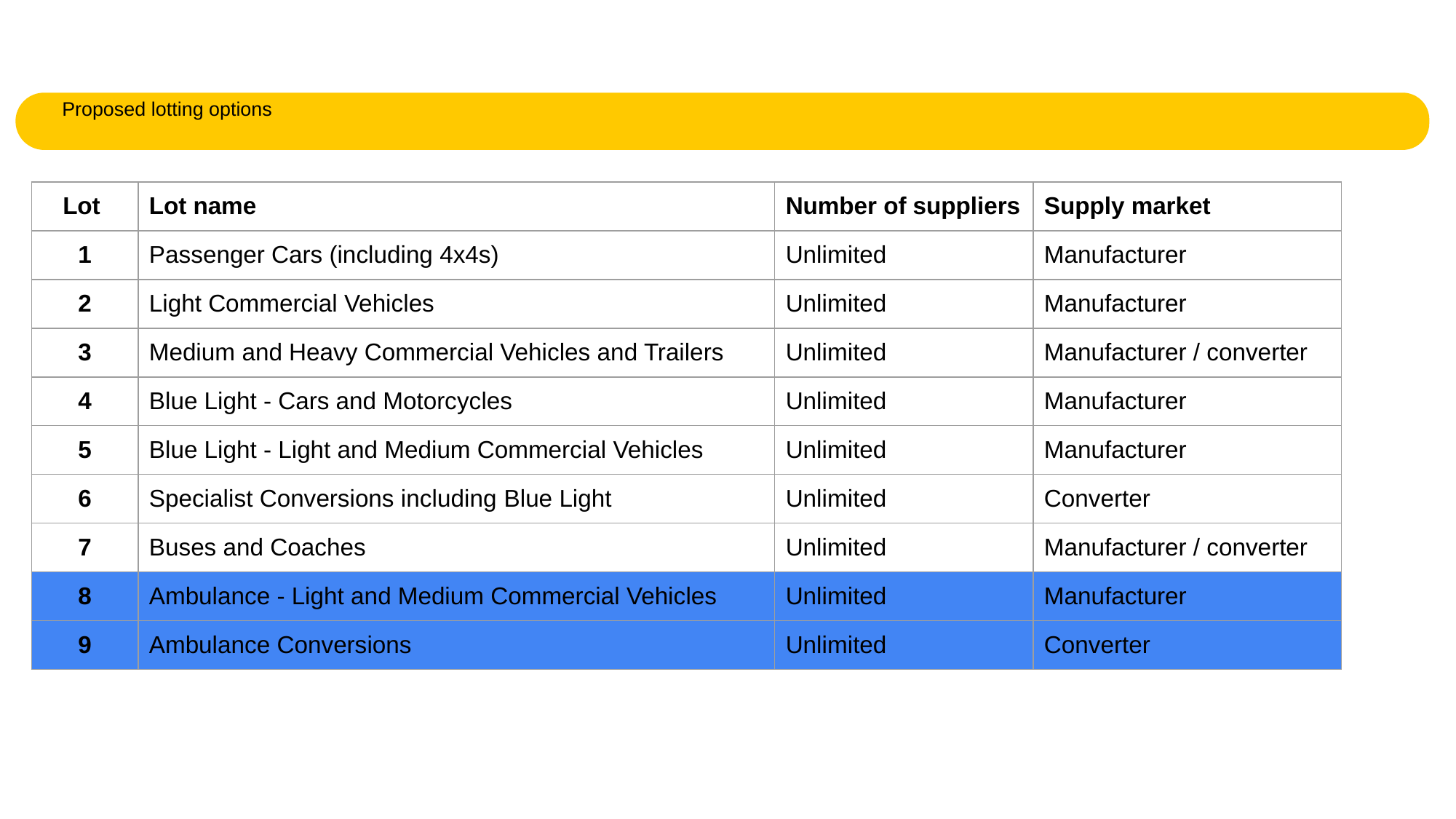

Proposed lotting options
| Lot | Lot name | Number of suppliers | Supply market |
| --- | --- | --- | --- |
| 1 | Passenger Cars (including 4x4s) | Unlimited | Manufacturer |
| 2 | Light Commercial Vehicles | Unlimited | Manufacturer |
| 3 | Medium and Heavy Commercial Vehicles and Trailers | Unlimited | Manufacturer / converter |
| 4 | Blue Light - Cars and Motorcycles | Unlimited | Manufacturer |
| 5 | Blue Light - Light and Medium Commercial Vehicles | Unlimited | Manufacturer |
| 6 | Specialist Conversions including Blue Light | Unlimited | Converter |
| 7 | Buses and Coaches | Unlimited | Manufacturer / converter |
| 8 | Ambulance - Light and Medium Commercial Vehicles | Unlimited | Manufacturer |
| 9 | Ambulance Conversions | Unlimited | Converter |